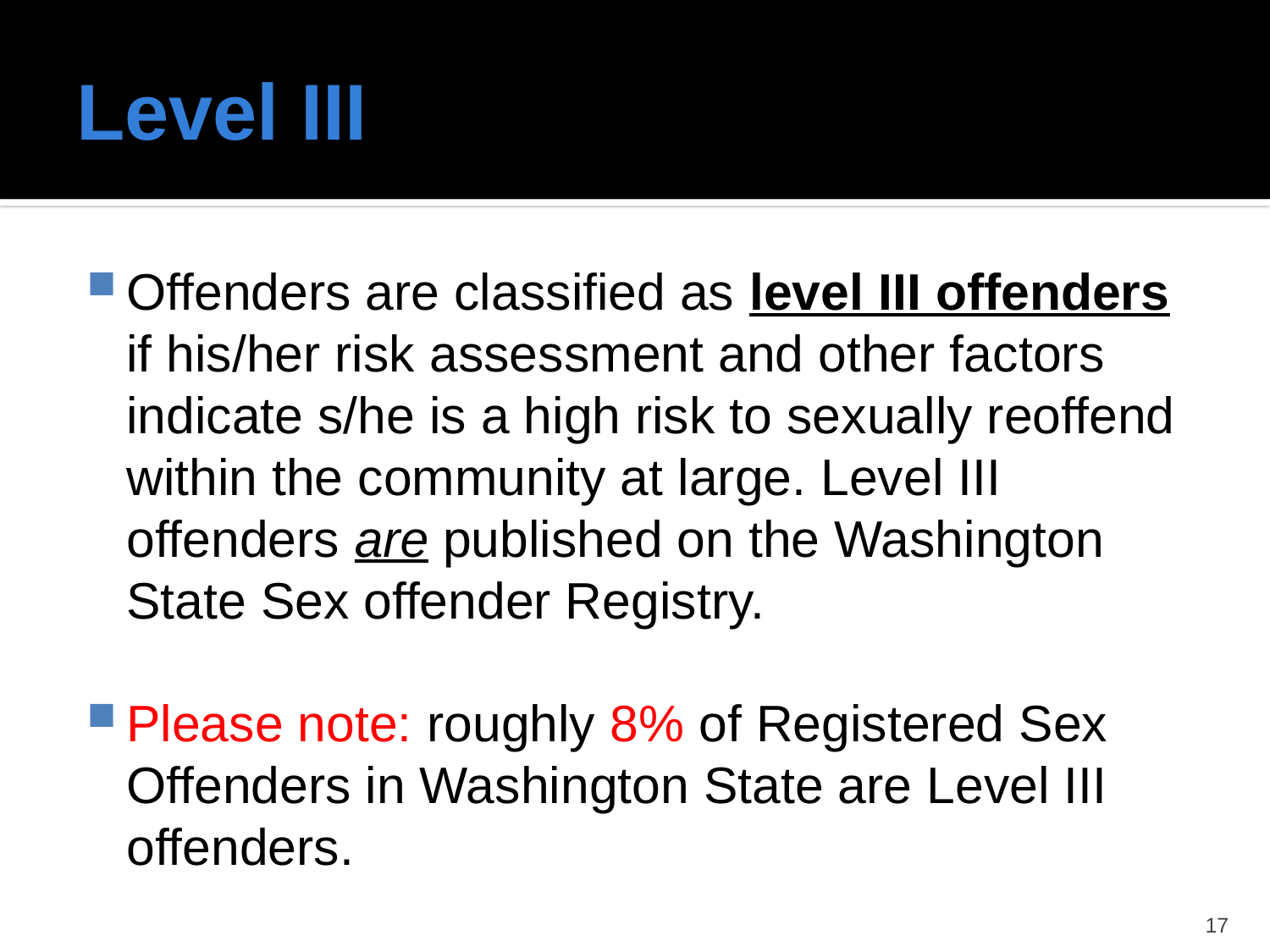

# Level III
Offenders are classified as level III offenders if his/her risk assessment and other factors indicate s/he is a high risk to sexually reoffend within the community at large. Level III offenders are published on the Washington State Sex offender Registry.

Please note: roughly 8% of Registered Sex Offenders in Washington State are Level III offenders.

17